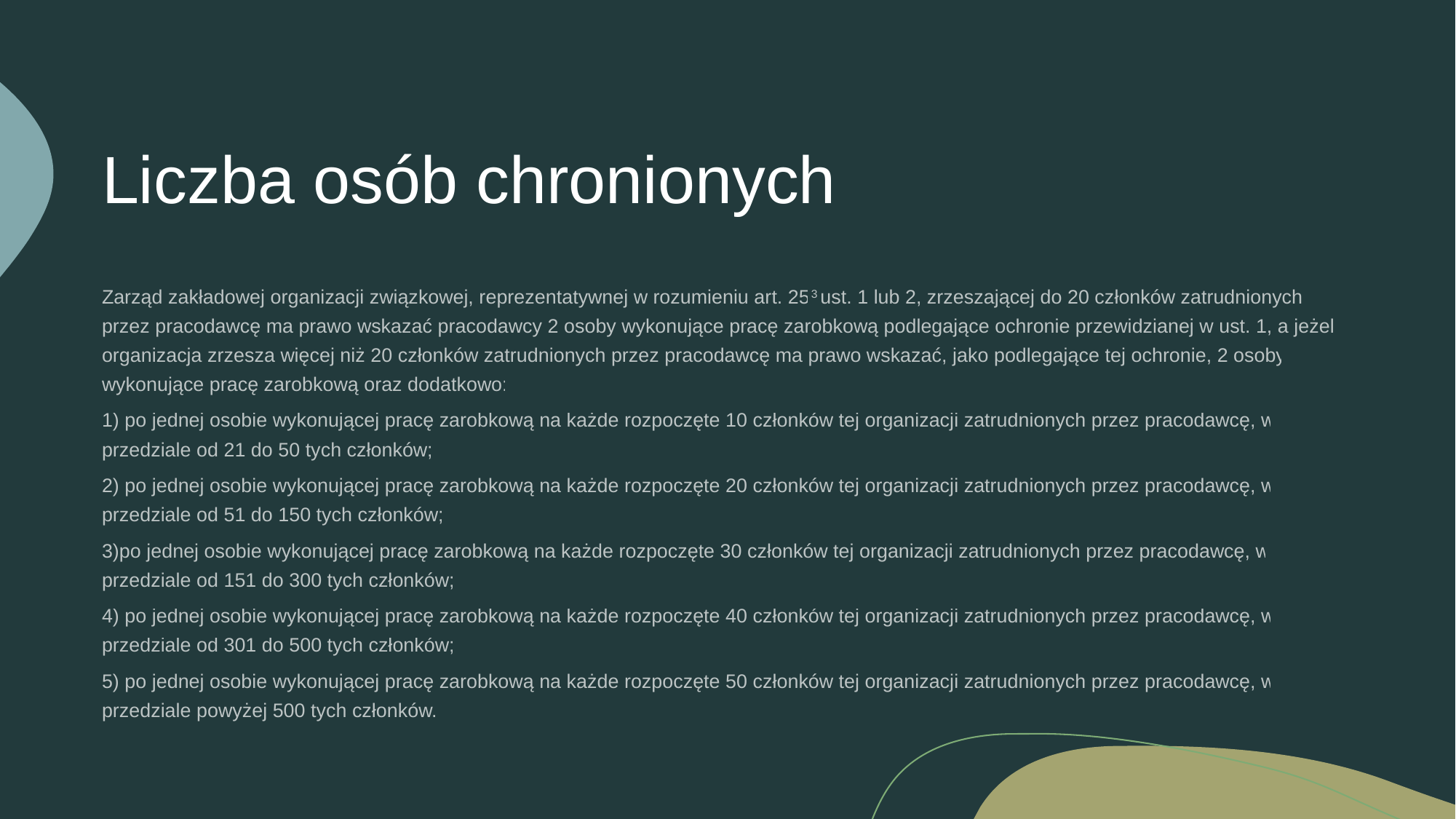

# Liczba osób chronionych
Zarząd zakładowej organizacji związkowej, reprezentatywnej w rozumieniu art. 253 ust. 1 lub 2, zrzeszającej do 20 członków zatrudnionych przez pracodawcę ma prawo wskazać pracodawcy 2 osoby wykonujące pracę zarobkową podlegające ochronie przewidzianej w ust. 1, a jeżeli organizacja zrzesza więcej niż 20 członków zatrudnionych przez pracodawcę ma prawo wskazać, jako podlegające tej ochronie, 2 osoby wykonujące pracę zarobkową oraz dodatkowo:
1) po jednej osobie wykonującej pracę zarobkową na każde rozpoczęte 10 członków tej organizacji zatrudnionych przez pracodawcę, w przedziale od 21 do 50 tych członków;
2) po jednej osobie wykonującej pracę zarobkową na każde rozpoczęte 20 członków tej organizacji zatrudnionych przez pracodawcę, w przedziale od 51 do 150 tych członków;
3)po jednej osobie wykonującej pracę zarobkową na każde rozpoczęte 30 członków tej organizacji zatrudnionych przez pracodawcę, w przedziale od 151 do 300 tych członków;
4) po jednej osobie wykonującej pracę zarobkową na każde rozpoczęte 40 członków tej organizacji zatrudnionych przez pracodawcę, w przedziale od 301 do 500 tych członków;
5) po jednej osobie wykonującej pracę zarobkową na każde rozpoczęte 50 członków tej organizacji zatrudnionych przez pracodawcę, w przedziale powyżej 500 tych członków.